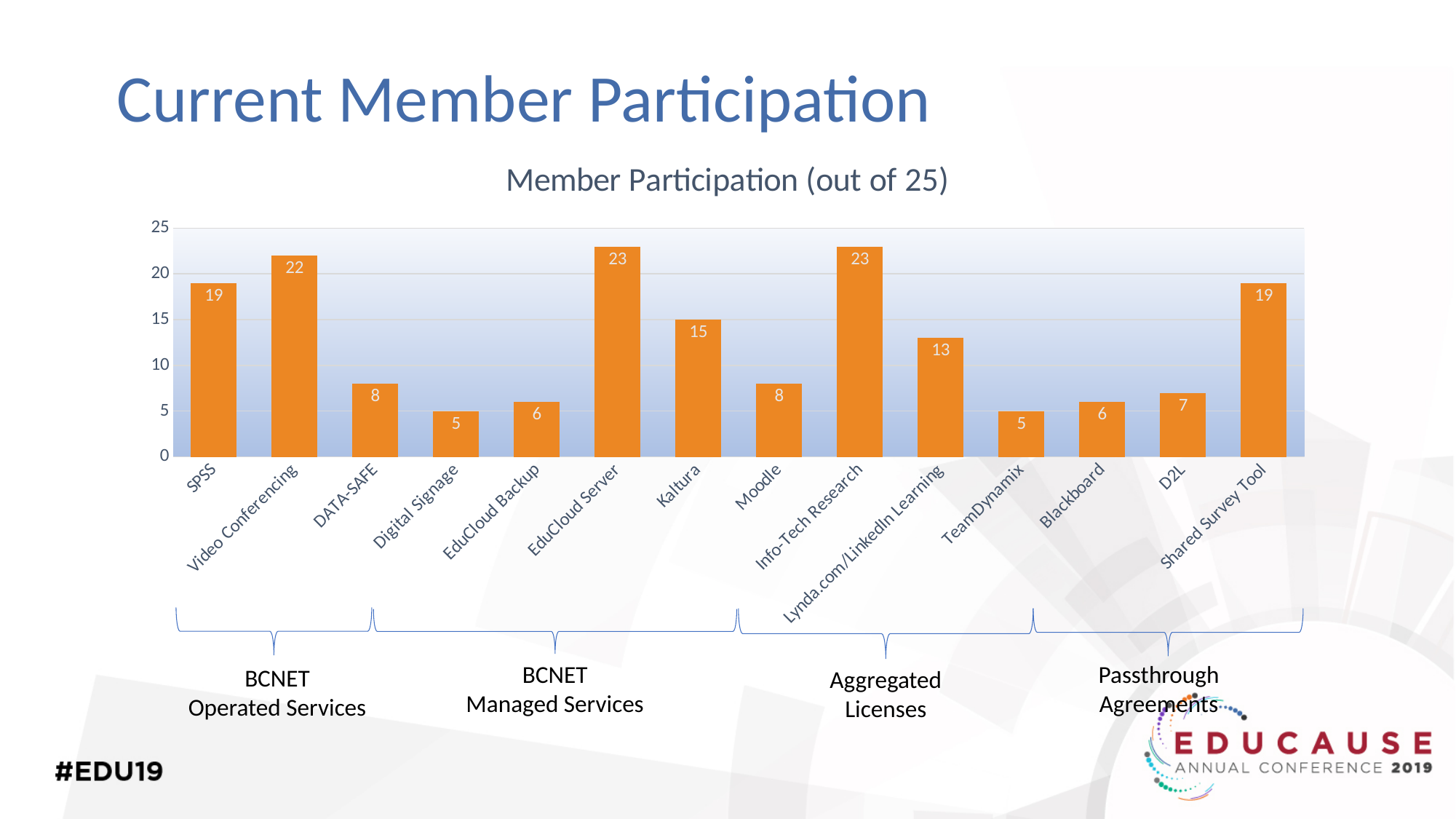

Current Member Participation

### Chart: Member Participation (out of 25)

| Category | Participating Members |
|---|---|
| SPSS | 19.0 |
| Video Conferencing | 22.0 |
| DATA-SAFE | 8.0 |
| Digital Signage | 5.0 |
| EduCloud Backup | 6.0 |
| EduCloud Server | 23.0 |
| Kaltura | 15.0 |
| Moodle | 8.0 |
| Info-Tech Research | 23.0 |
| Lynda.com/LinkedIn Learning | 13.0 |
| TeamDynamix | 5.0 |
| Blackboard | 6.0 |
| D2L | 7.0 |
| Shared Survey Tool | 19.0 |

BCNET
Managed Services
Passthrough
Agreements
BCNET
Operated Services
Aggregated
Licenses